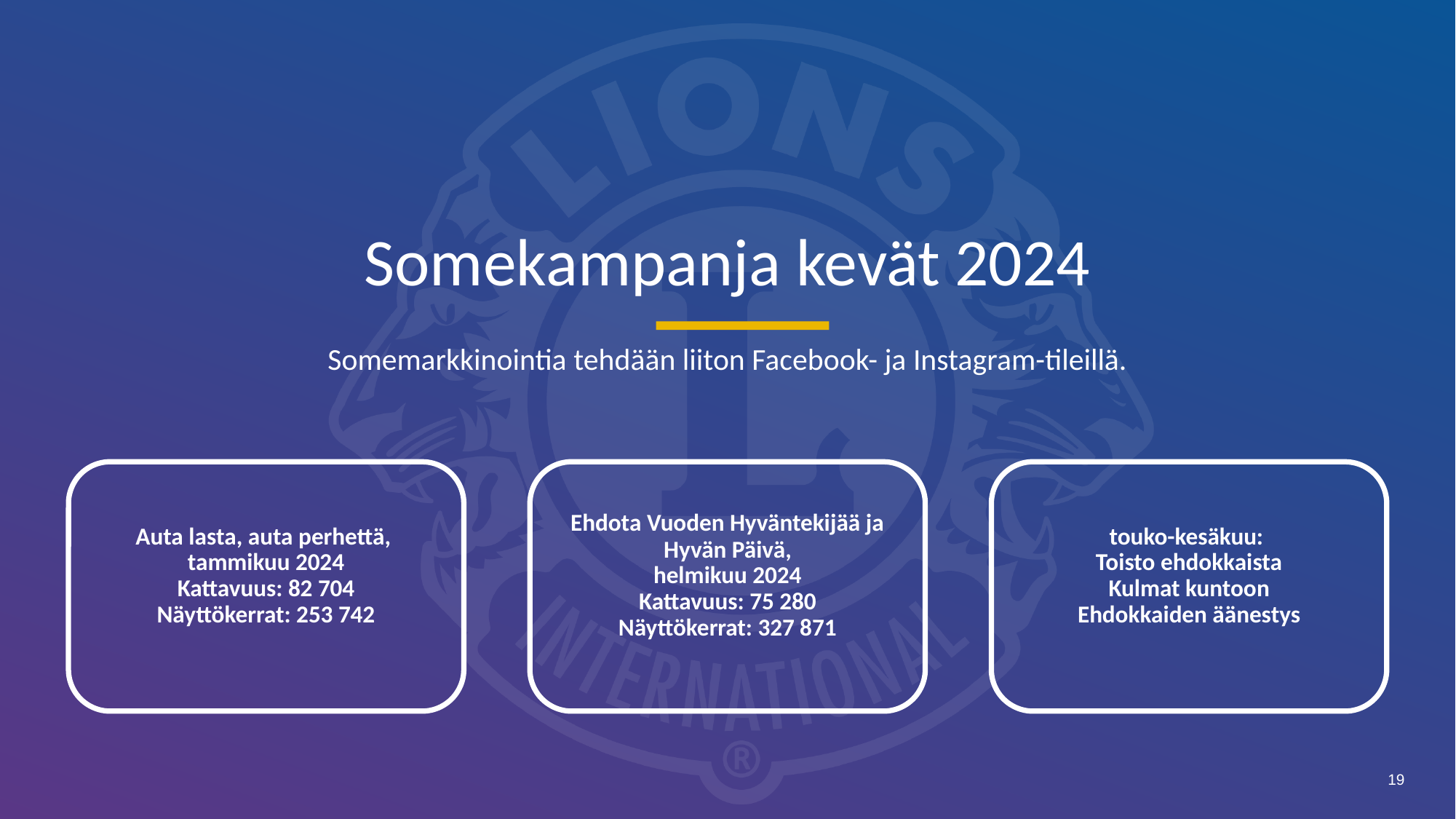

# Somekampanja kevät 2024
Somemarkkinointia tehdään liiton Facebook- ja Instagram-tileillä.
Auta lasta, auta perhettä,
tammikuu 2024
Kattavuus: 82 704
Näyttökerrat: 253 742

Ehdota Vuoden Hyväntekijää ja Hyvän Päivä,
helmikuu 2024
Kattavuus: 75 280
Näyttökerrat: 327 871

touko-kesäkuu:
Toisto ehdokkaista
Kulmat kuntoon
Ehdokkaiden äänestys